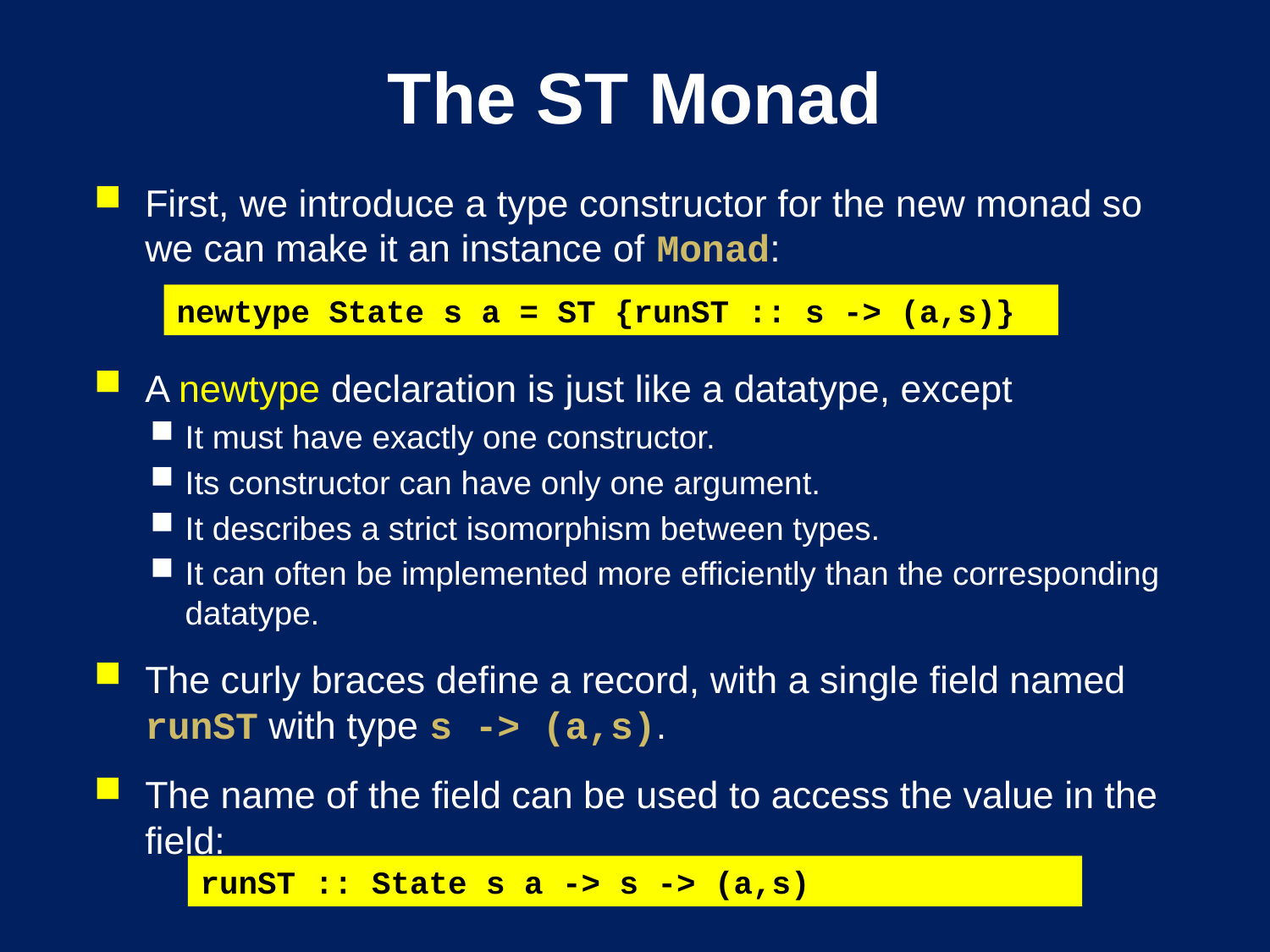

# The ST Monad
First, we introduce a type constructor for the new monad so we can make it an instance of Monad:

A newtype declaration is just like a datatype, except
It must have exactly one constructor.
Its constructor can have only one argument.
It describes a strict isomorphism between types.
It can often be implemented more efficiently than the corresponding datatype.
The curly braces define a record, with a single field named runST with type s -> (a,s).
The name of the field can be used to access the value in the field:
newtype State s a = ST {runST :: s -> (a,s)}
runST :: State s a -> s -> (a,s)